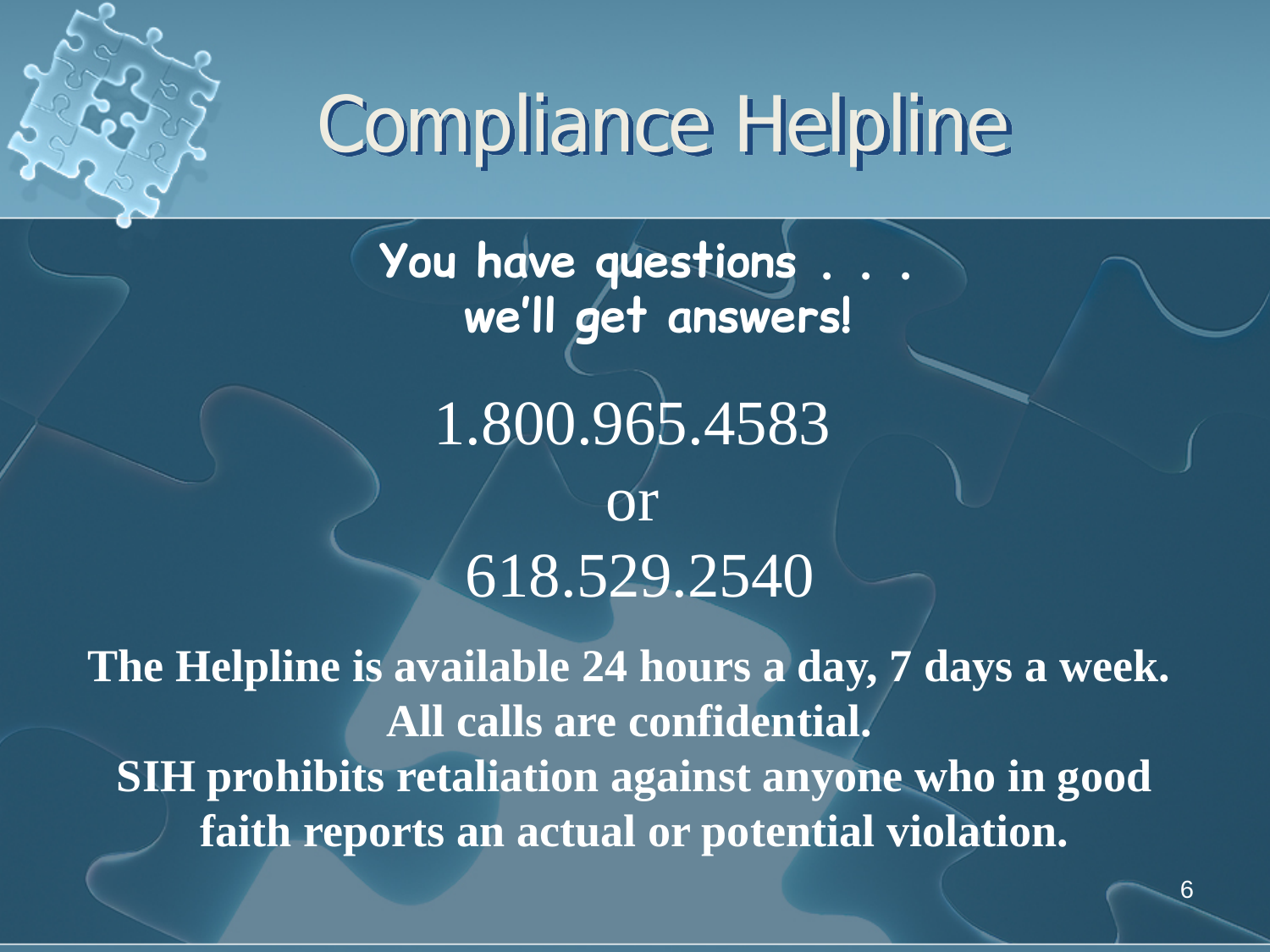

Compliance Helpline

You have questions . . .
we’ll get answers!
1.800.965.4583
or
618.529.2540
The Helpline is available 24 hours a day, 7 days a week.
All calls are confidential.
SIH prohibits retaliation against anyone who in good faith reports an actual or potential violation.
6